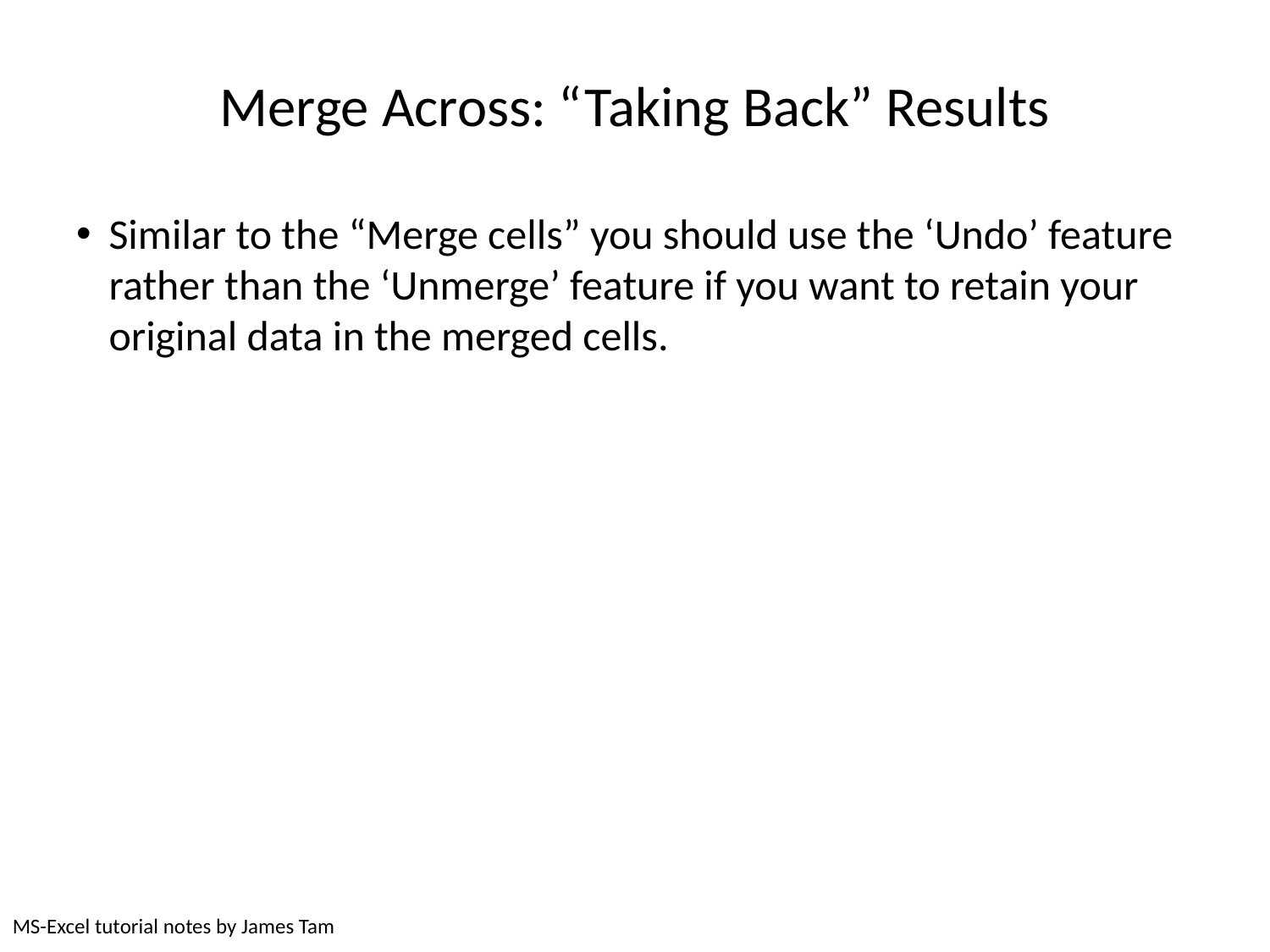

# Merge Across: “Taking Back” Results
Similar to the “Merge cells” you should use the ‘Undo’ feature rather than the ‘Unmerge’ feature if you want to retain your original data in the merged cells.